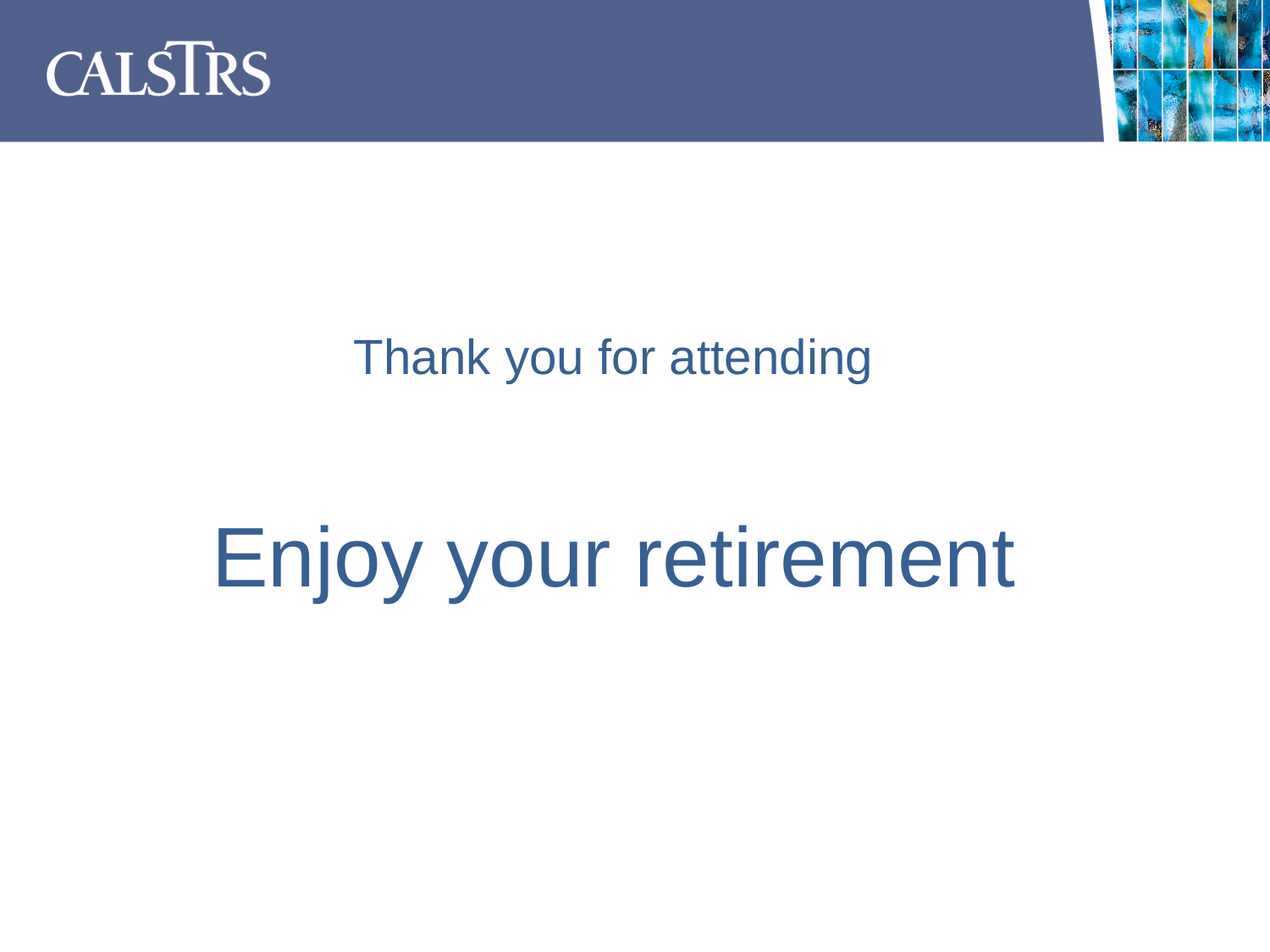

Thank you for attending

Enjoy your retirement